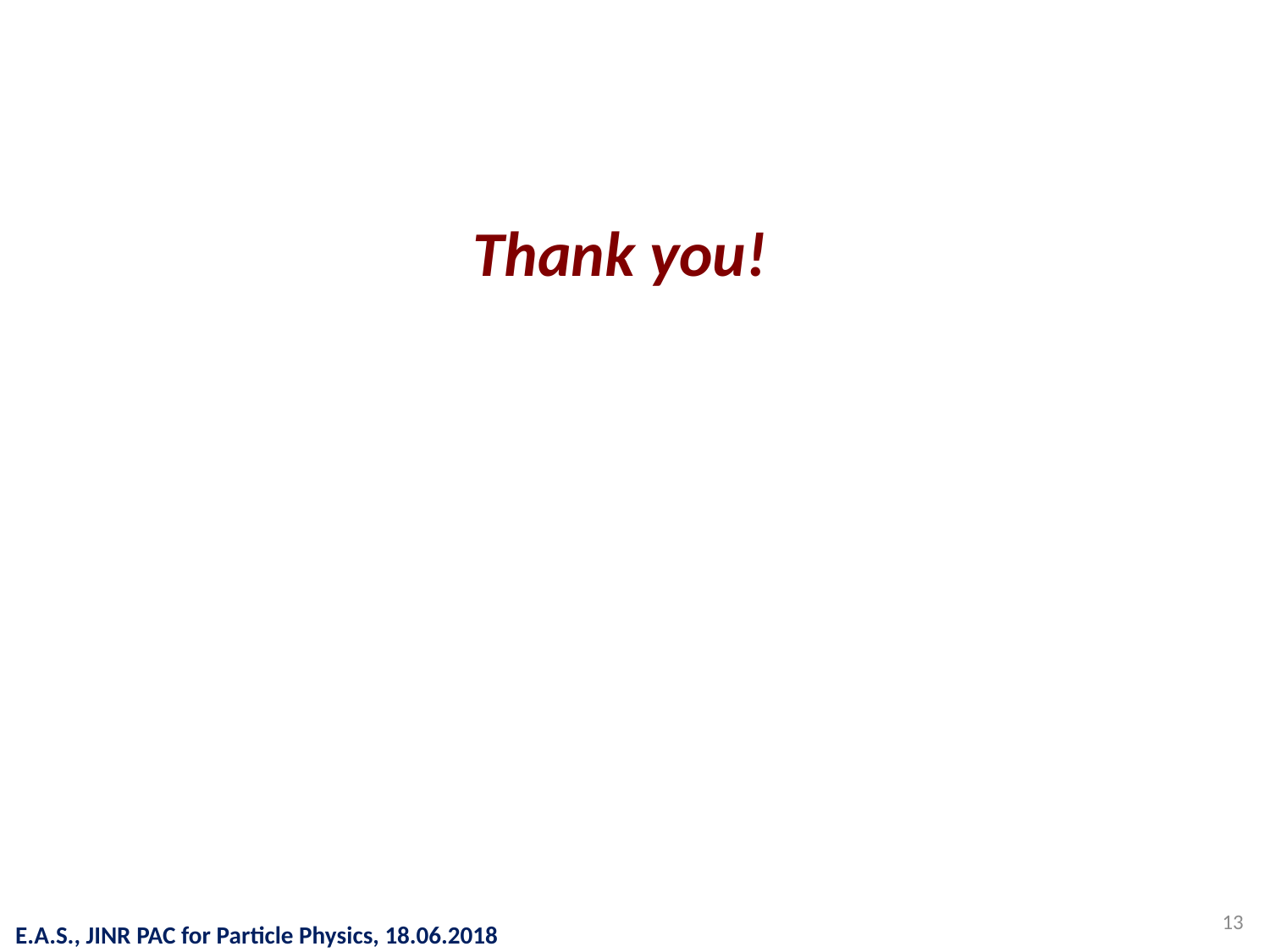

Thank you!
13
E.A.S., JINR PAC for Particle Physics, 18.06.2018